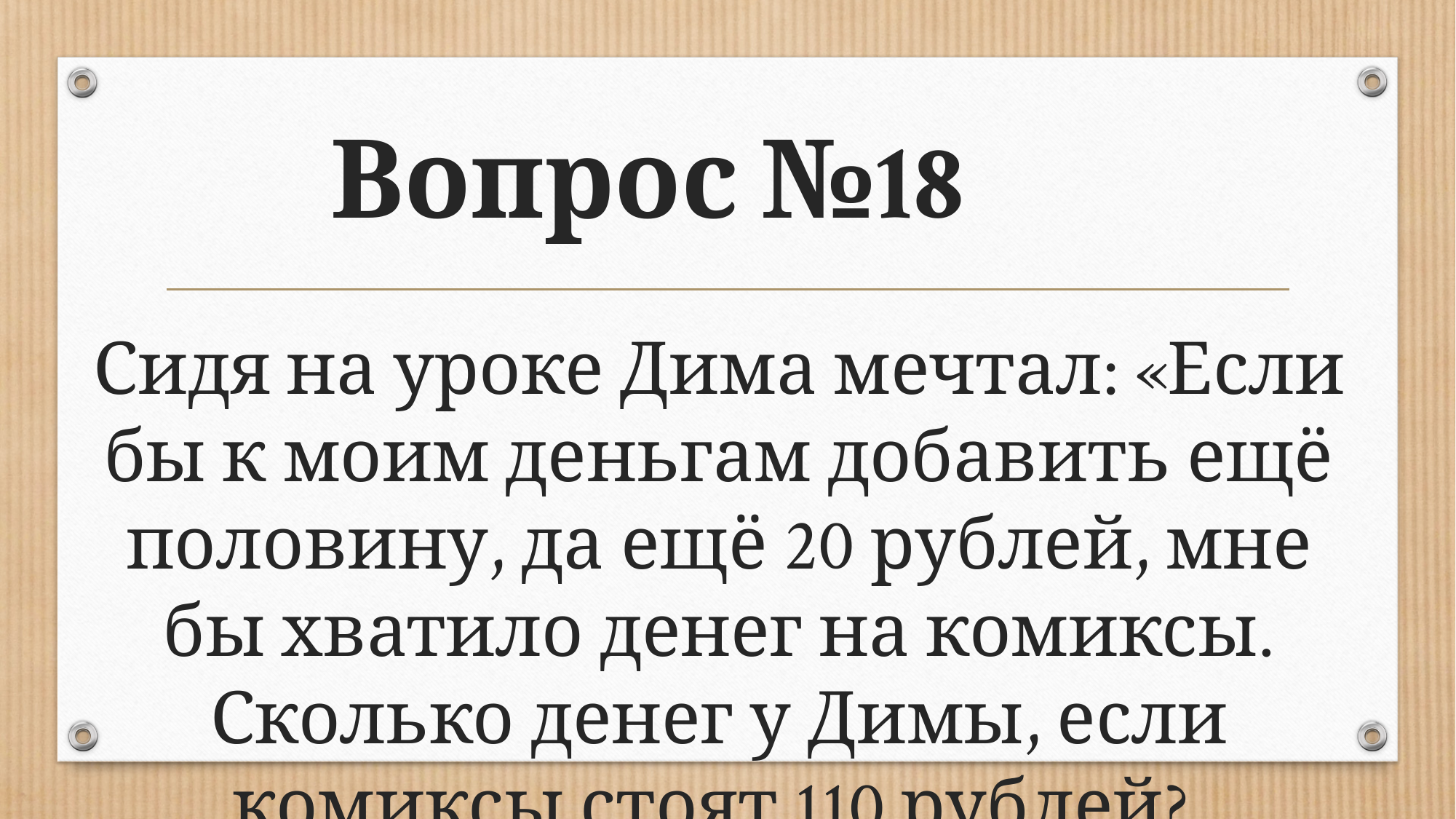

# Вопрос №18
Сидя на уроке Дима мечтал: «Если бы к моим деньгам добавить ещё половину, да ещё 20 рублей, мне бы хватило денег на комиксы. Сколько денег у Димы, если комиксы стоят 110 рублей?